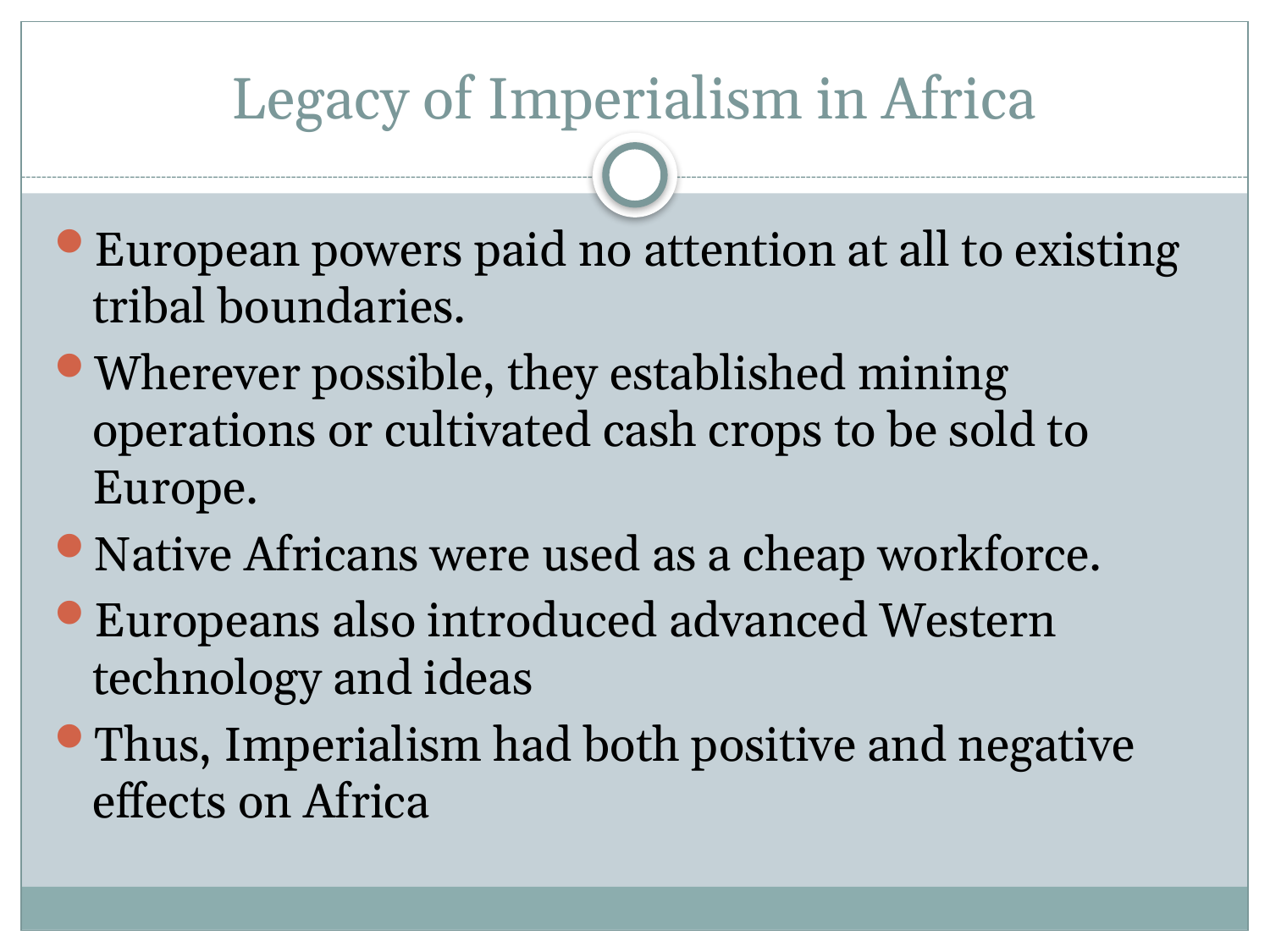

# Legacy of Imperialism in Africa
European powers paid no attention at all to existing tribal boundaries.
Wherever possible, they established mining operations or cultivated cash crops to be sold to Europe.
Native Africans were used as a cheap workforce.
Europeans also introduced advanced Western technology and ideas
Thus, Imperialism had both positive and negative effects on Africa